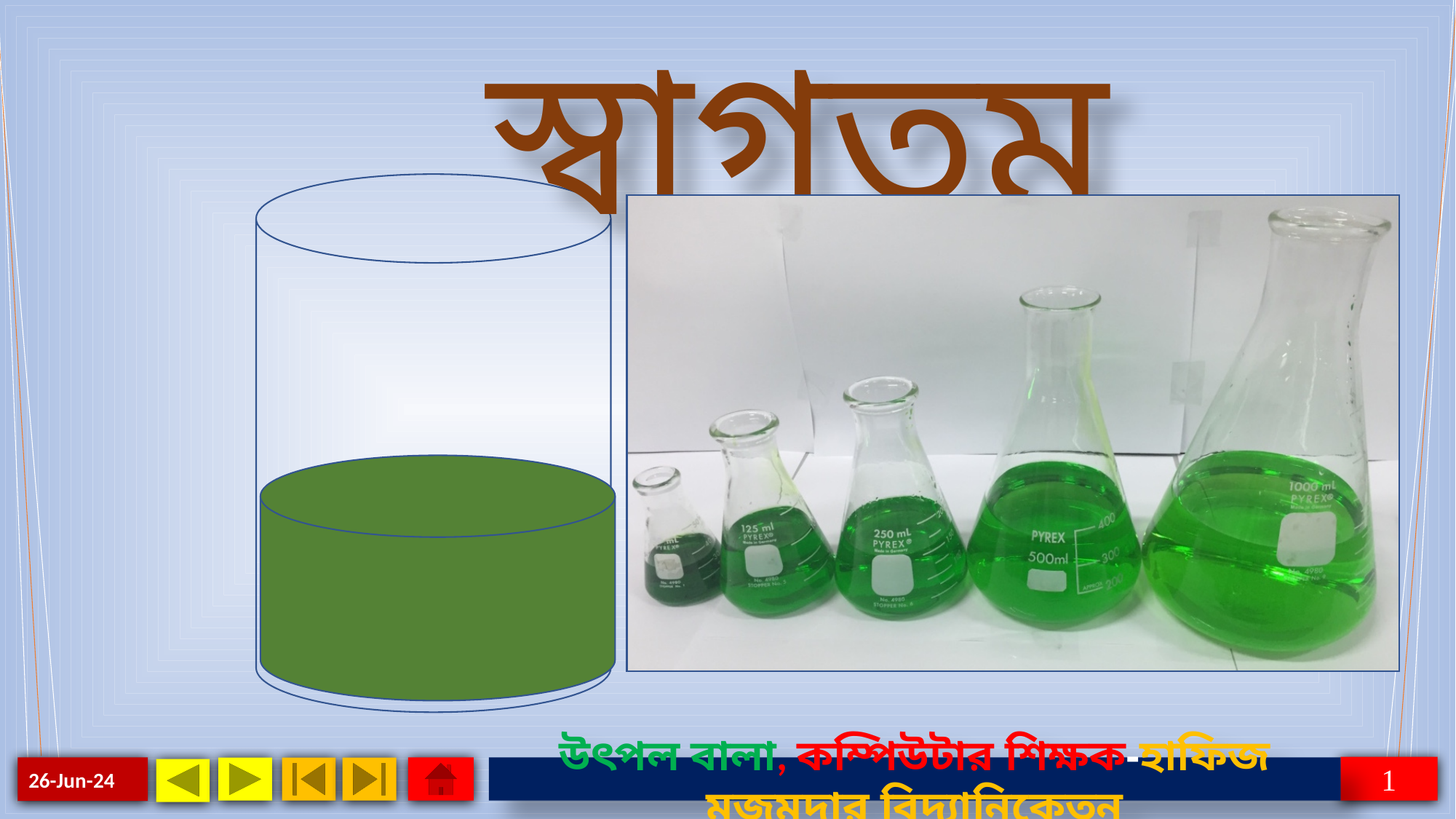

স্বাগতম

1
26-Jun-24
উৎপল বালা, কম্পিউটার শিক্ষক-হাফিজ মজুমদার বিদ্যানিকেতন